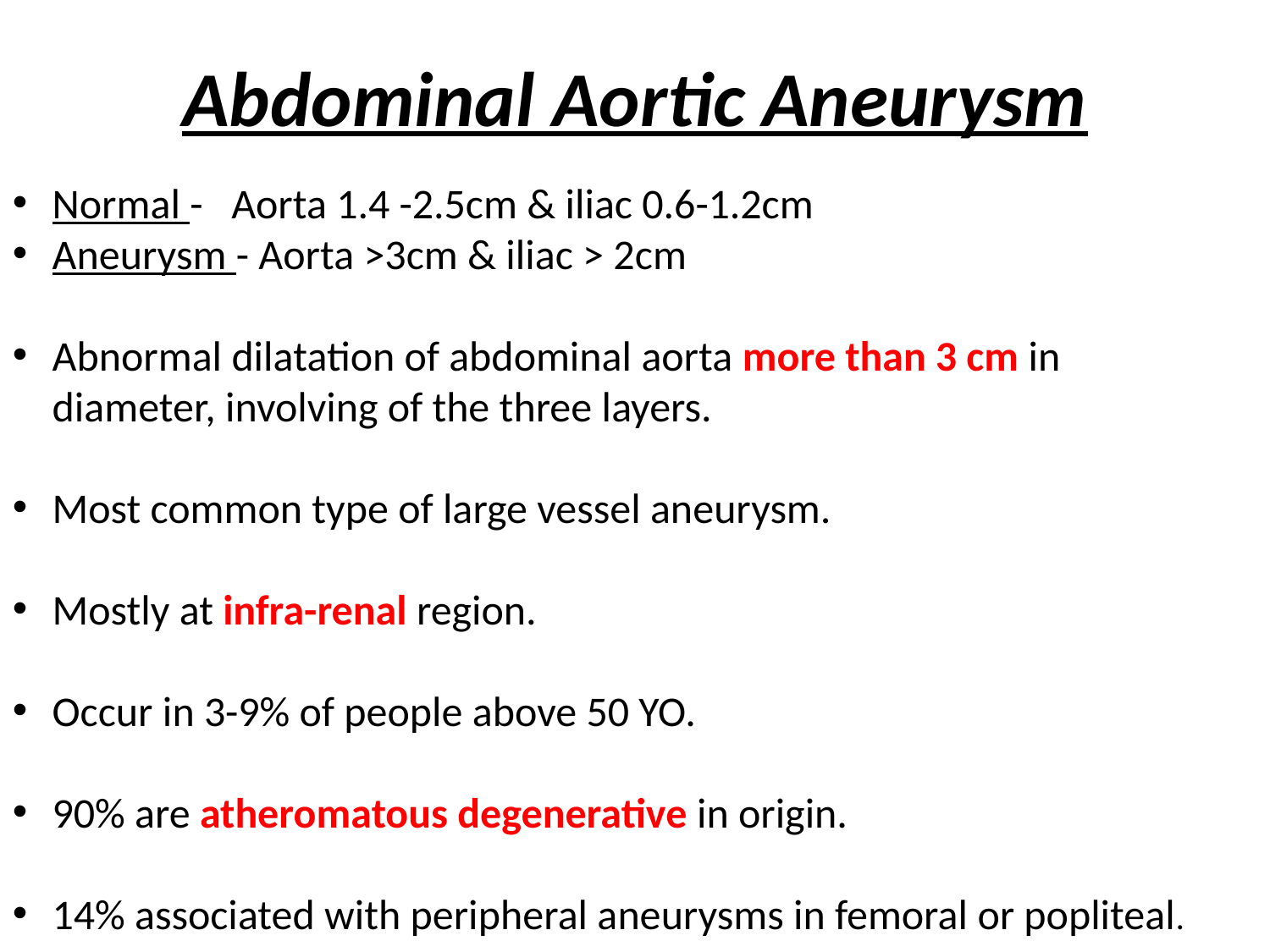

# Abdominal Aortic Aneurysm
Normal -   Aorta 1.4 -2.5cm & iliac 0.6-1.2cm
Aneurysm - Aorta >3cm & iliac > 2cm

Abnormal dilatation of abdominal aorta more than 3 cm in diameter, involving of the three layers.

Most common type of large vessel aneurysm.

Mostly at infra-renal region.

Occur in 3-9% of people above 50 YO.

90% are atheromatous degenerative in origin.

14% associated with peripheral aneurysms in femoral or popliteal.